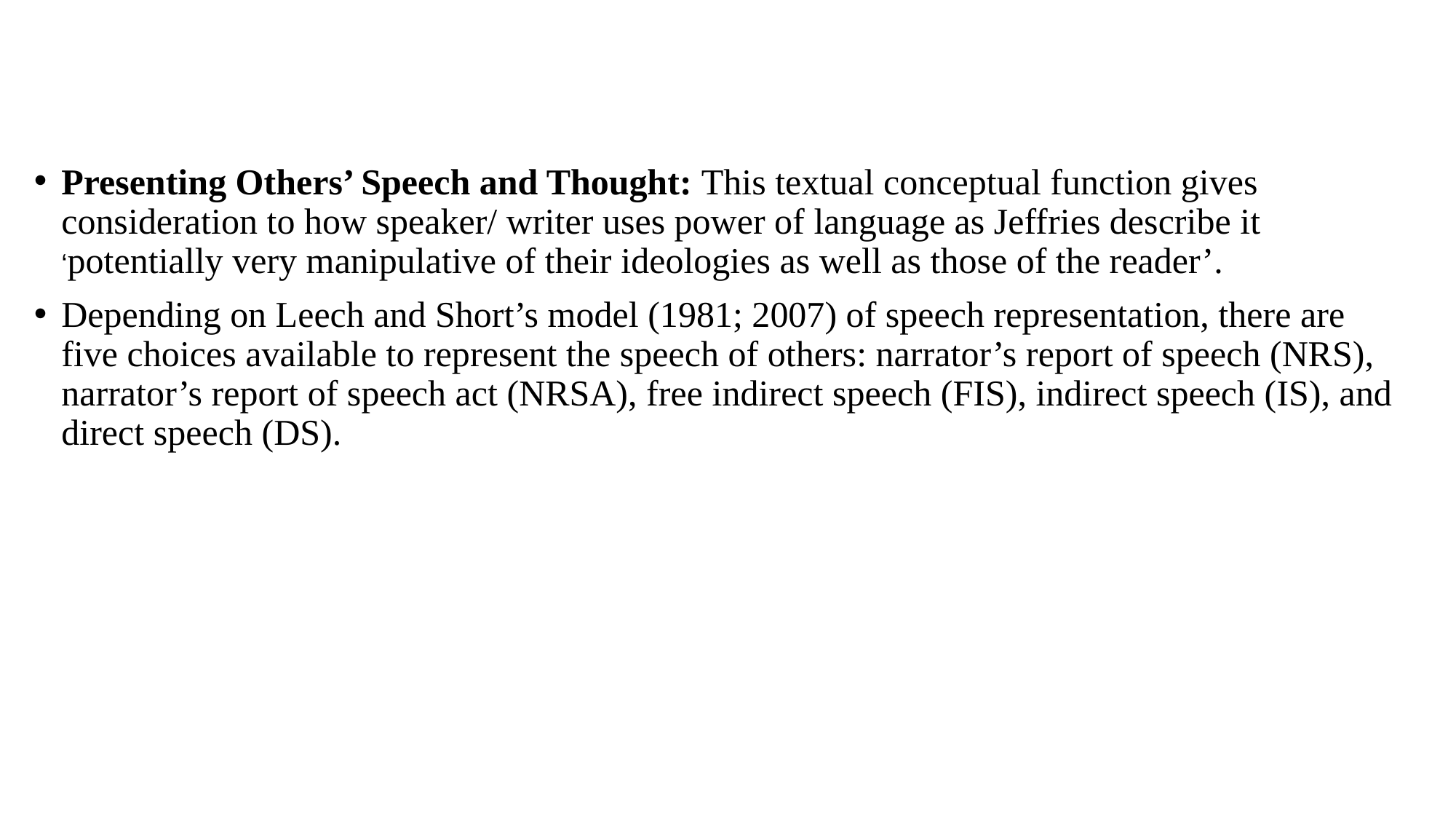

Presenting Others’ Speech and Thought: This textual conceptual function gives consideration to how speaker/ writer uses power of language as Jeffries describe it ‘potentially very manipulative of their ideologies as well as those of the reader’.
Depending on Leech and Short’s model (1981; 2007) of speech representation, there are five choices available to represent the speech of others: narrator’s report of speech (NRS), narrator’s report of speech act (NRSA), free indirect speech (FIS), indirect speech (IS), and direct speech (DS).